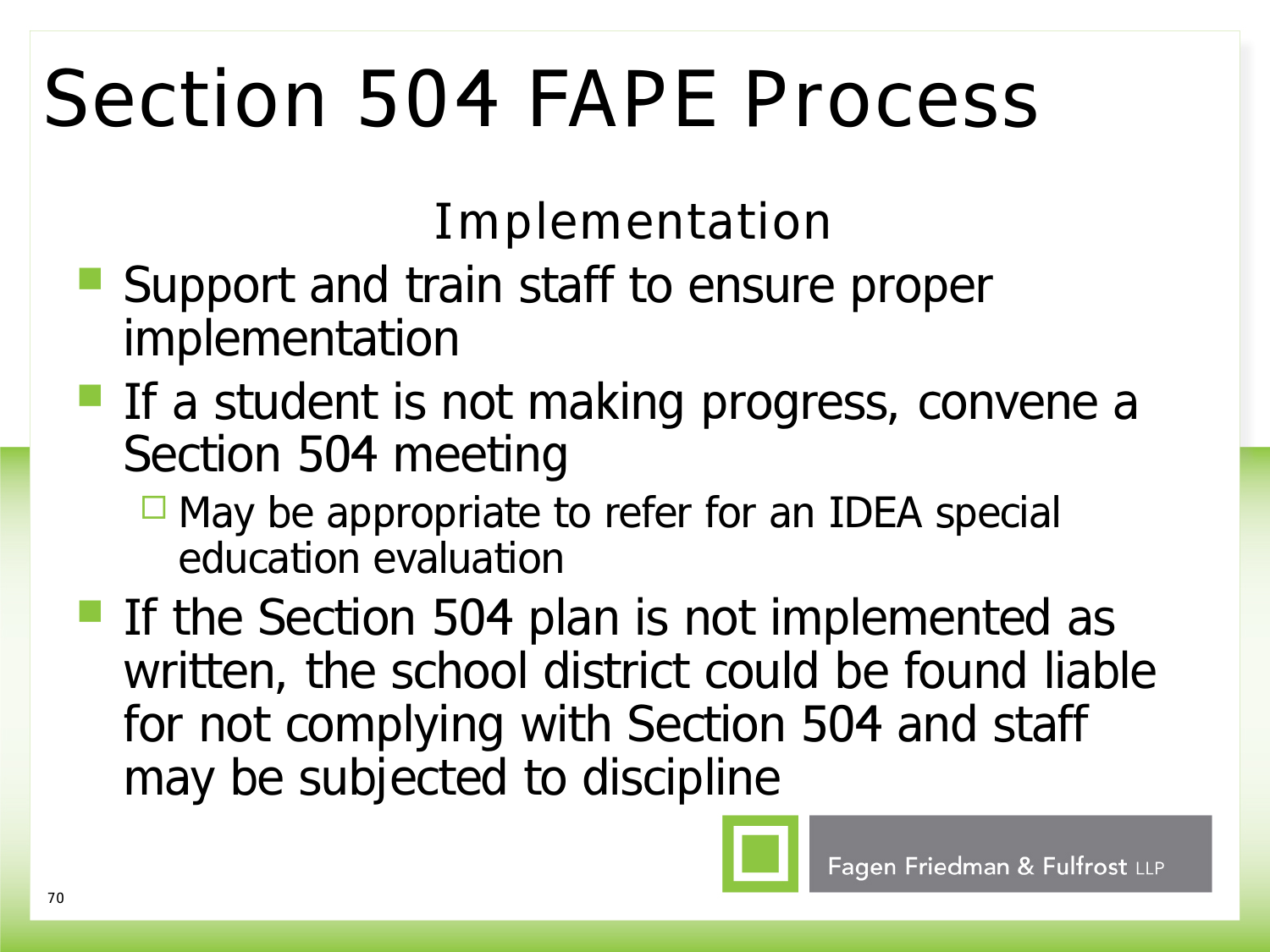

# Section 504 FAPE Process
Implementation
Support and train staff to ensure proper implementation
If a student is not making progress, convene a Section 504 meeting
May be appropriate to refer for an IDEA special education evaluation
If the Section 504 plan is not implemented as written, the school district could be found liable for not complying with Section 504 and staff may be subjected to discipline